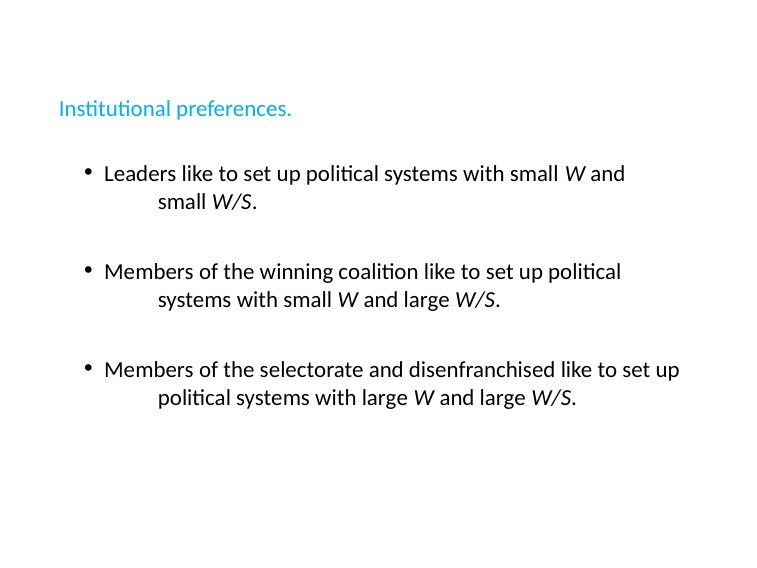

Institutional preferences.

Leaders like to set up political systems with small W and 	small W/S.

Members of the winning coalition like to set up political 	systems with small W and large W/S.

Members of the selectorate and disenfranchised like to set up 	political systems with large W and large W/S.